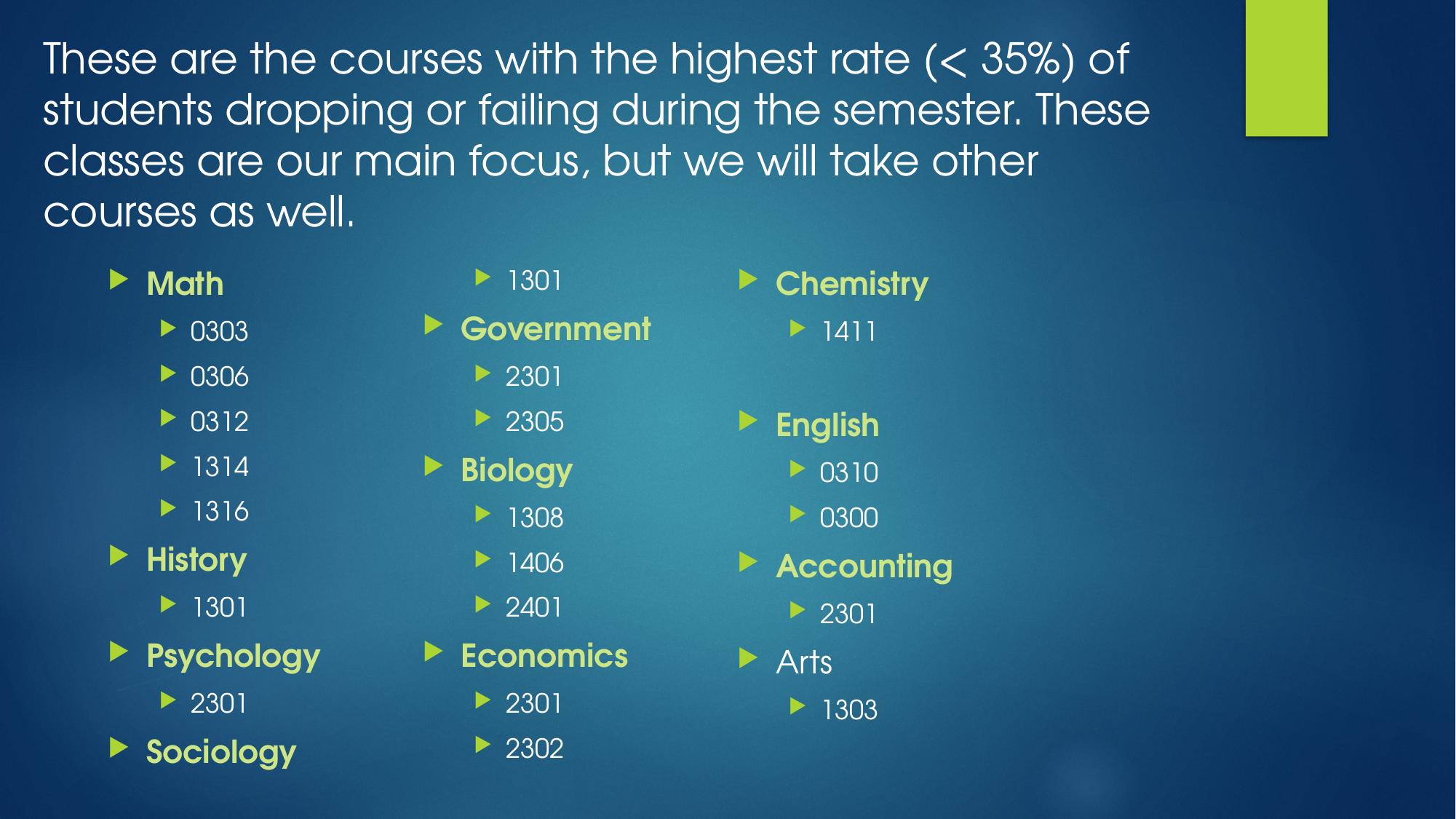

These are the courses with the highest rate (< 35%) of  students dropping or failing during the semester. These classes are our main focus, but we will take other courses as well.
Math
0303
0306
0312
1314
1316
History
1301
Psychology
2301
Sociology
1301
Government
2301
2305
Biology
1308
1406
2401
Economics
2301
2302
Chemistry
1411

English
0310
0300
Accounting
2301
Arts
1303